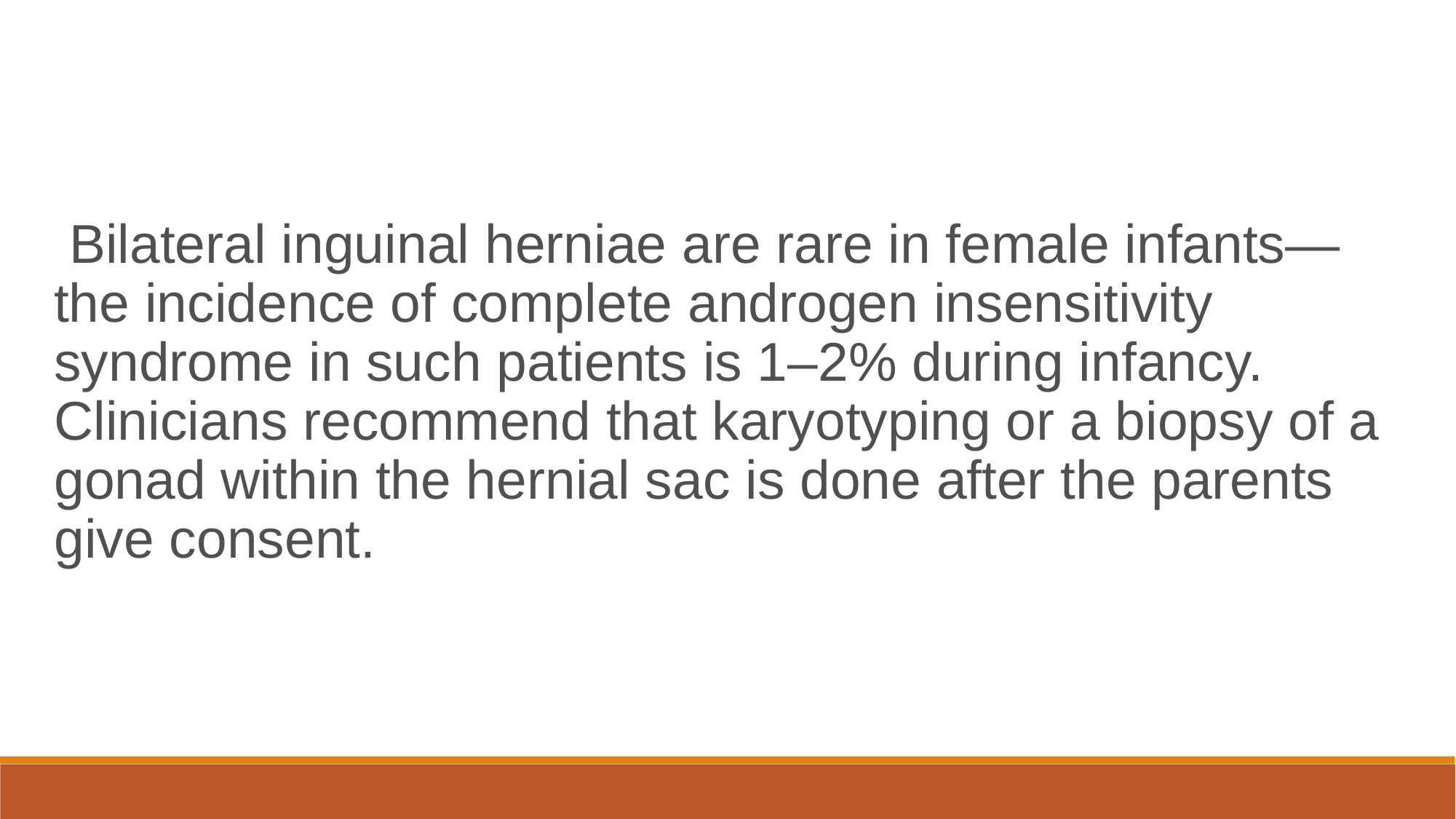

Bilateral inguinal herniae are rare in female infants—the incidence of complete androgen insensitivity syndrome in such patients is 1–2% during infancy. Clinicians recommend that karyotyping or a biopsy of a gonad within the hernial sac is done after the parents give consent.